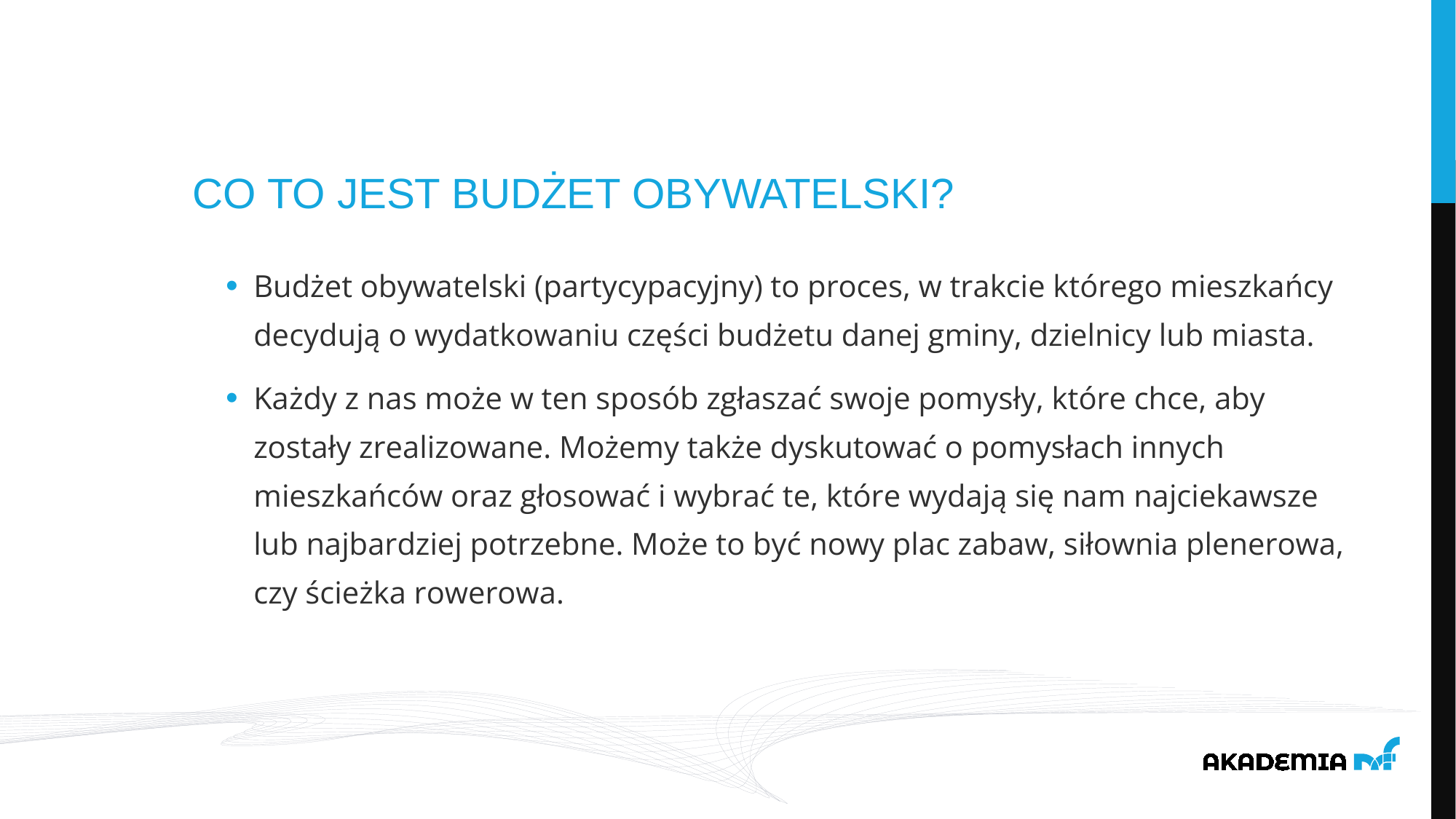

Co to jest budżet obywatelski?

Budżet obywatelski (partycypacyjny) to proces, w trakcie którego mieszkańcy decydują o wydatkowaniu części budżetu danej gminy, dzielnicy lub miasta.
Każdy z nas może w ten sposób zgłaszać swoje pomysły, które chce, aby zostały zrealizowane. Możemy także dyskutować o pomysłach innych mieszkańców oraz głosować i wybrać te, które wydają się nam najciekawsze lub najbardziej potrzebne. Może to być nowy plac zabaw, siłownia plenerowa, czy ścieżka rowerowa.